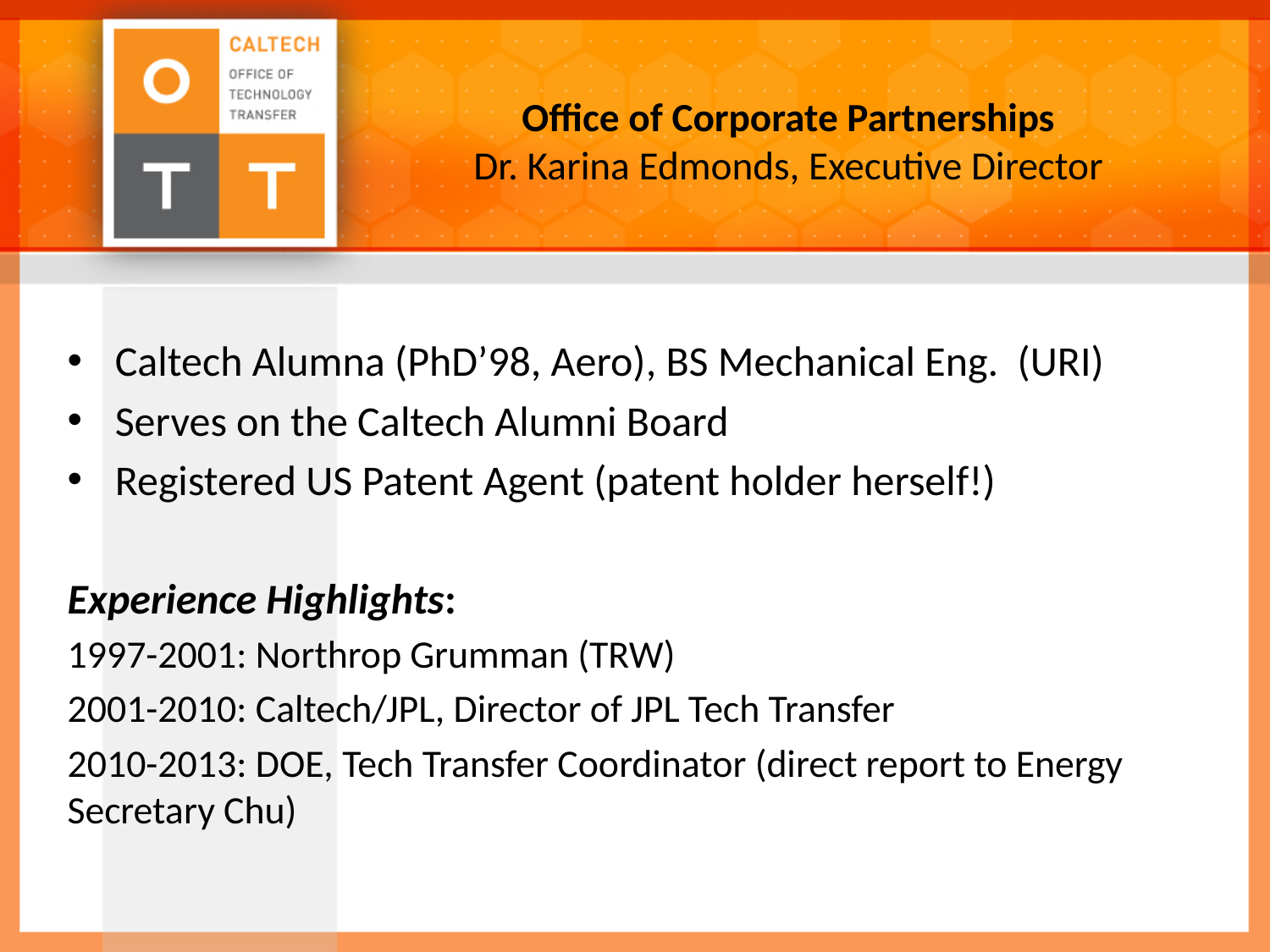

# Office of Corporate Partnerships Dr. Karina Edmonds, Executive Director
Caltech Alumna (PhD’98, Aero), BS Mechanical Eng.  (URI)
Serves on the Caltech Alumni Board
Registered US Patent Agent (patent holder herself!)

Experience Highlights:
1997-2001: Northrop Grumman (TRW)
2001-2010: Caltech/JPL, Director of JPL Tech Transfer
2010-2013: DOE, Tech Transfer Coordinator (direct report to Energy Secretary Chu)